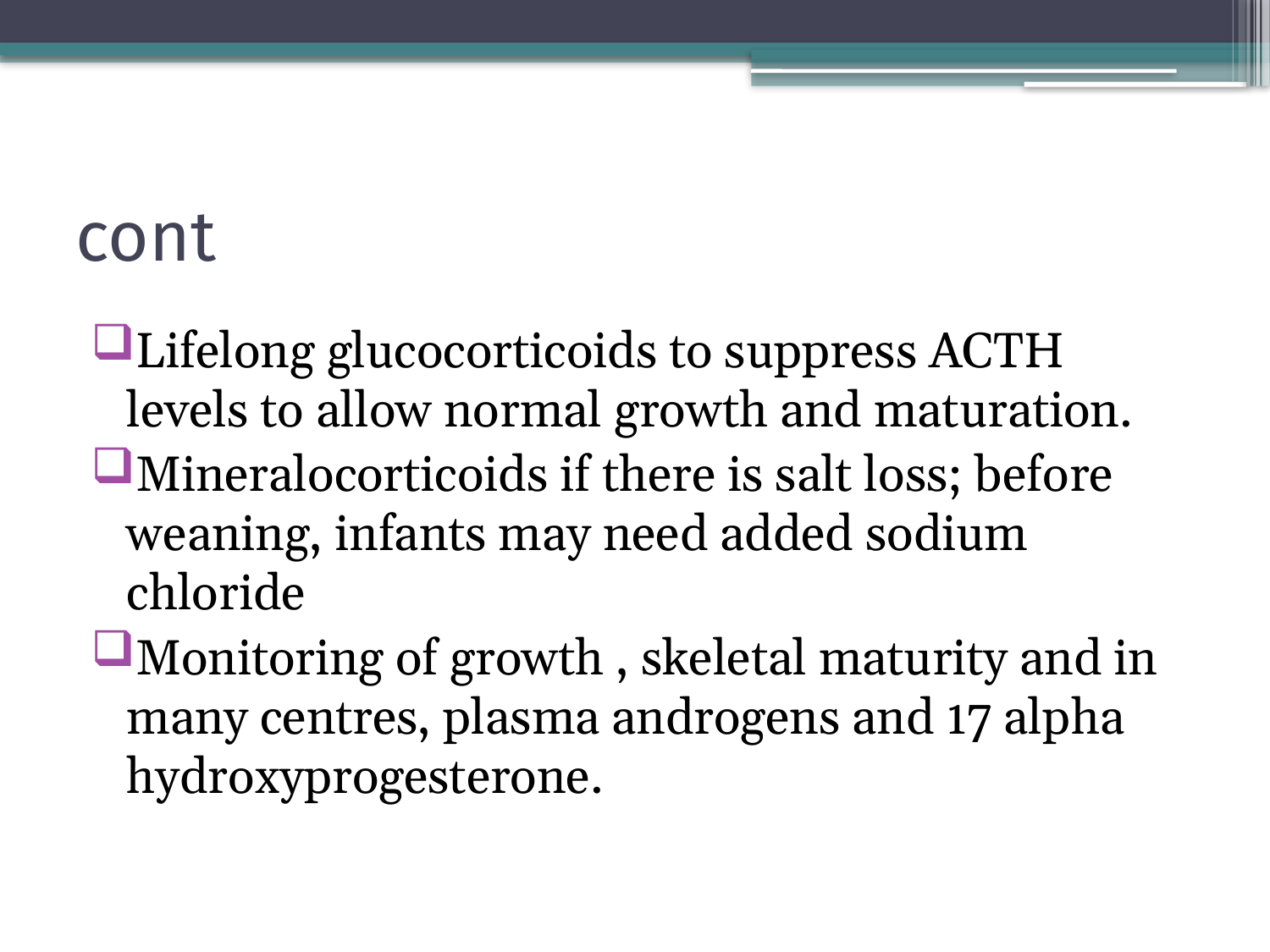

# cont
Lifelong glucocorticoids to suppress ACTH levels to allow normal growth and maturation.
Mineralocorticoids if there is salt loss; before weaning, infants may need added sodium chloride
Monitoring of growth , skeletal maturity and in many centres, plasma androgens and 17 alpha hydroxyprogesterone.